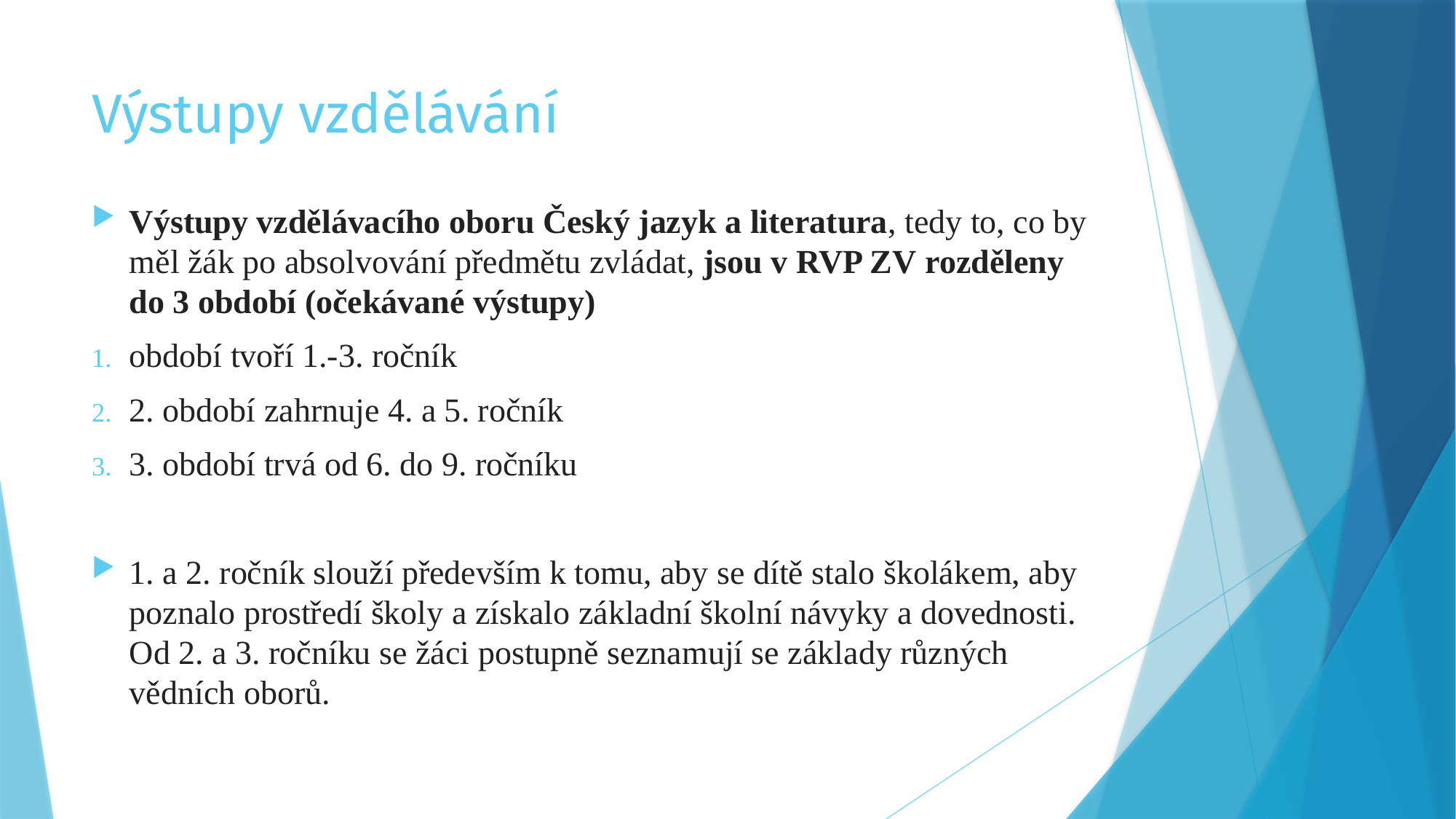

# Výstupy vzdělávání
Výstupy vzdělávacího oboru Český jazyk a literatura, tedy to, co by měl žák po absolvování předmětu zvládat, jsou v RVP ZV rozděleny do 3 období (očekávané výstupy)
období tvoří 1.-3. ročník
2. období zahrnuje 4. a 5. ročník
3. období trvá od 6. do 9. ročníku

1. a 2. ročník slouží především k tomu, aby se dítě stalo školákem, aby poznalo prostředí školy a získalo základní školní návyky a dovednosti. Od 2. a 3. ročníku se žáci postupně seznamují se základy různých vědních oborů.